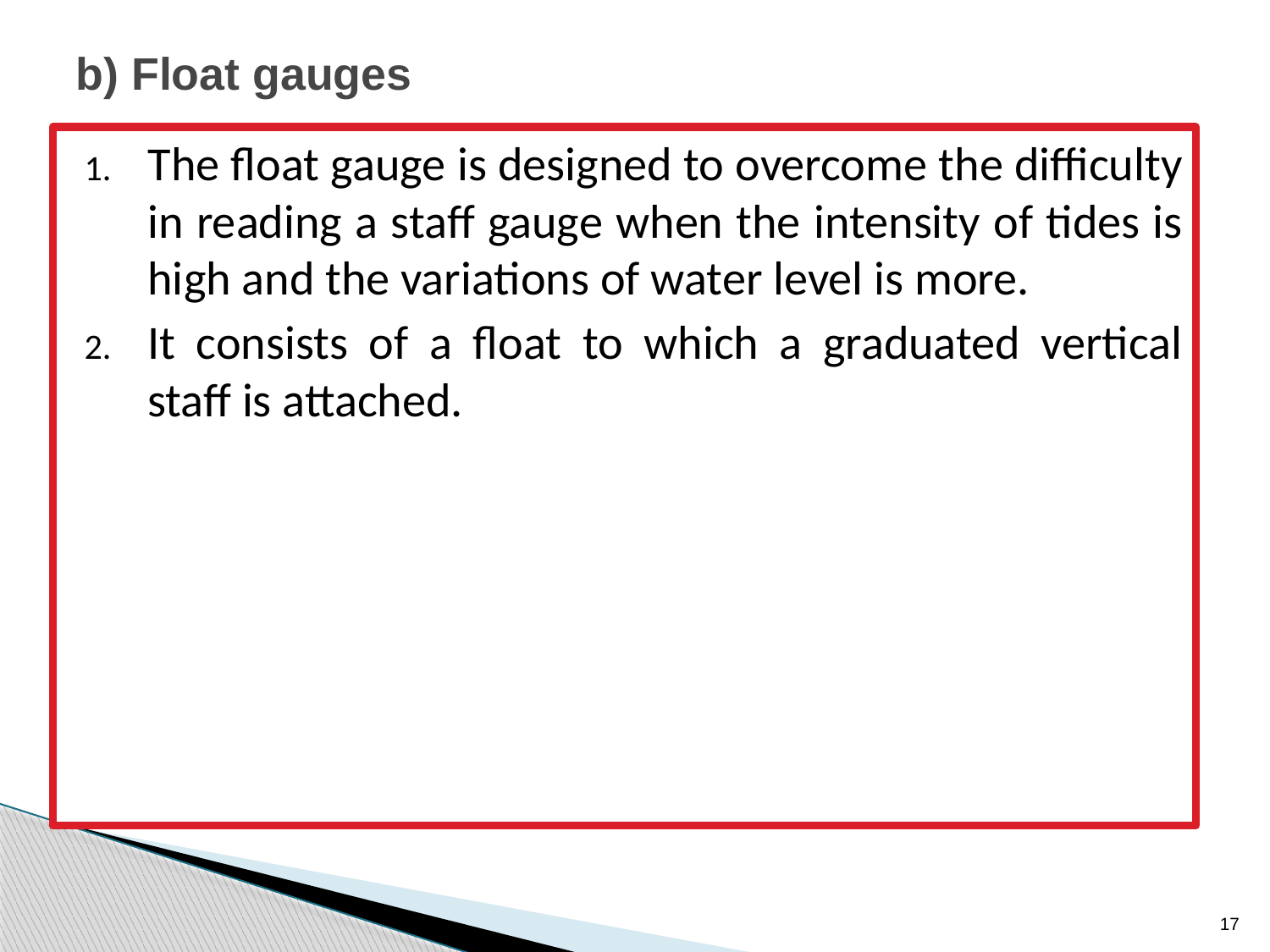

# b) Float gauges
The float gauge is designed to overcome the difficulty in reading a staff gauge when the intensity of tides is high and the variations of water level is more.
It consists of a float to which a graduated vertical staff is attached.

17